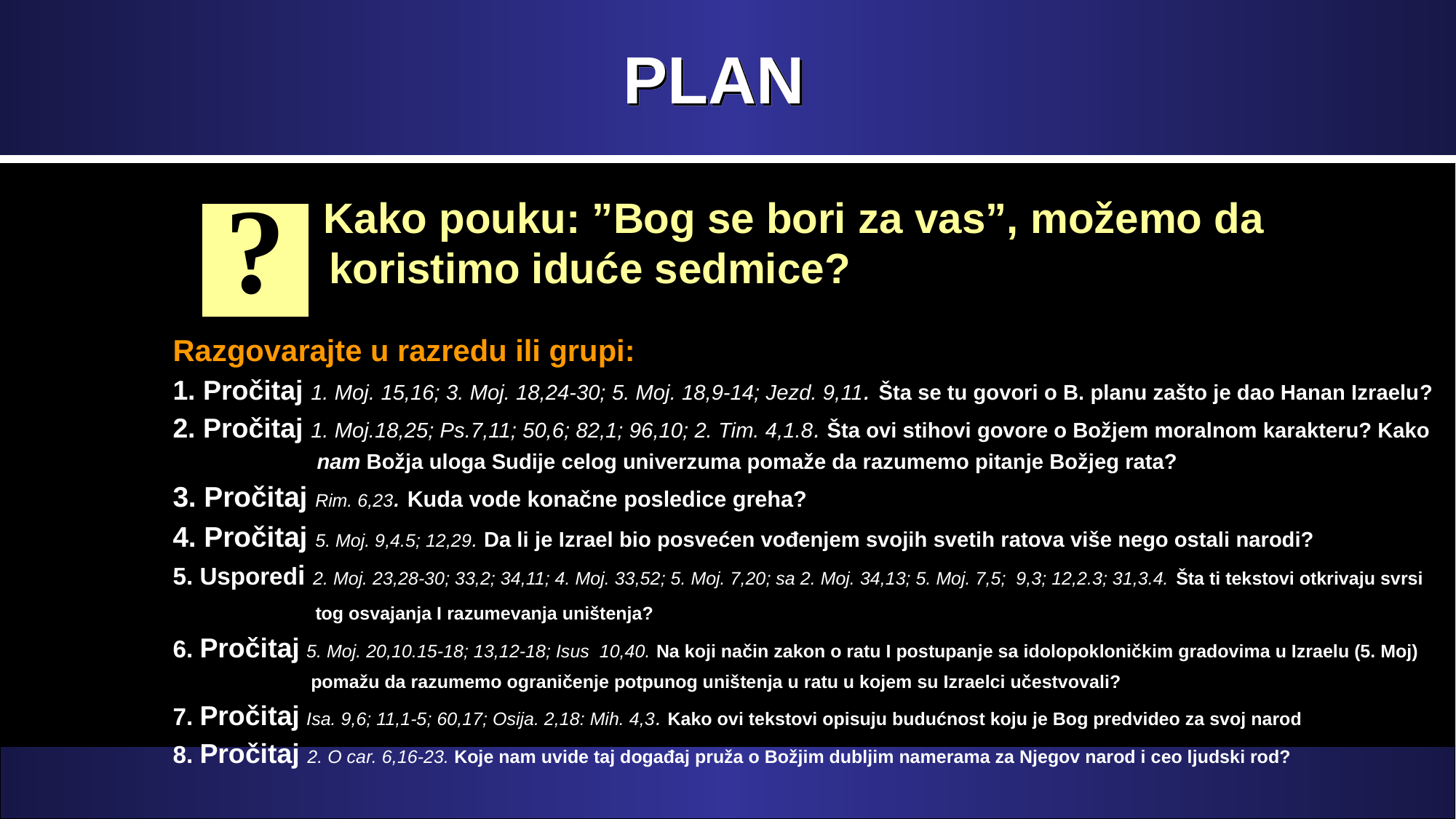

# PLAN
   Kako pouku: ”Bog se bori za vas”, možemo da koristimo iduće sedmice?

?

Razgovarajte u razredu ili grupi:
1. Pročitaj 1. Moj. 15,16; 3. Moj. 18,24-30; 5. Moj. 18,9-14; Jezd. 9,11. Šta se tu govori o B. planu zašto je dao Hanan Izraelu?
2. Pročitaj 1. Moj.18,25; Ps.7,11; 50,6; 82,1; 96,10; 2. Tim. 4,1.8. Šta ovi stihovi govore o Božjem moralnom karakteru? Kako
                        nam Božja uloga Sudije celog univerzuma pomaže da razumemo pitanje Božjeg rata?
3. Pročitaj Rim. 6,23. Kuda vode konačne posledice greha?
4. Pročitaj 5. Moj. 9,4.5; 12,29. Da li je Izrael bio posvećen vođenjem svojih svetih ratova više nego ostali narodi?
5. Usporedi 2. Moj. 23,28-30; 33,2; 34,11; 4. Moj. 33,52; 5. Moj. 7,20; sa 2. Moj. 34,13; 5. Moj. 7,5;  9,3; 12,2.3; 31,3.4. Šta ti tekstovi otkrivaju svrsi
                            tog osvajanja I razumevanja uništenja?
6. Pročitaj 5. Moj. 20,10.15-18; 13,12-18; Isus  10,40. Na koji način zakon o ratu I postupanje sa idolopokloničkim gradovima u Izraelu (5. Moj)
                       pomažu da razumemo ograničenje potpunog uništenja u ratu u kojem su Izraelci učestvovali?
7. Pročitaj Isa. 9,6; 11,1-5; 60,17; Osija. 2,18: Mih. 4,3. Kako ovi tekstovi opisuju budućnost koju je Bog predvideo za svoj narod
8. Pročitaj 2. O car. 6,16-23. Koje nam uvide taj događaj pruža o Božjim dubljim namerama za Njegov narod i ceo ljudski rod?